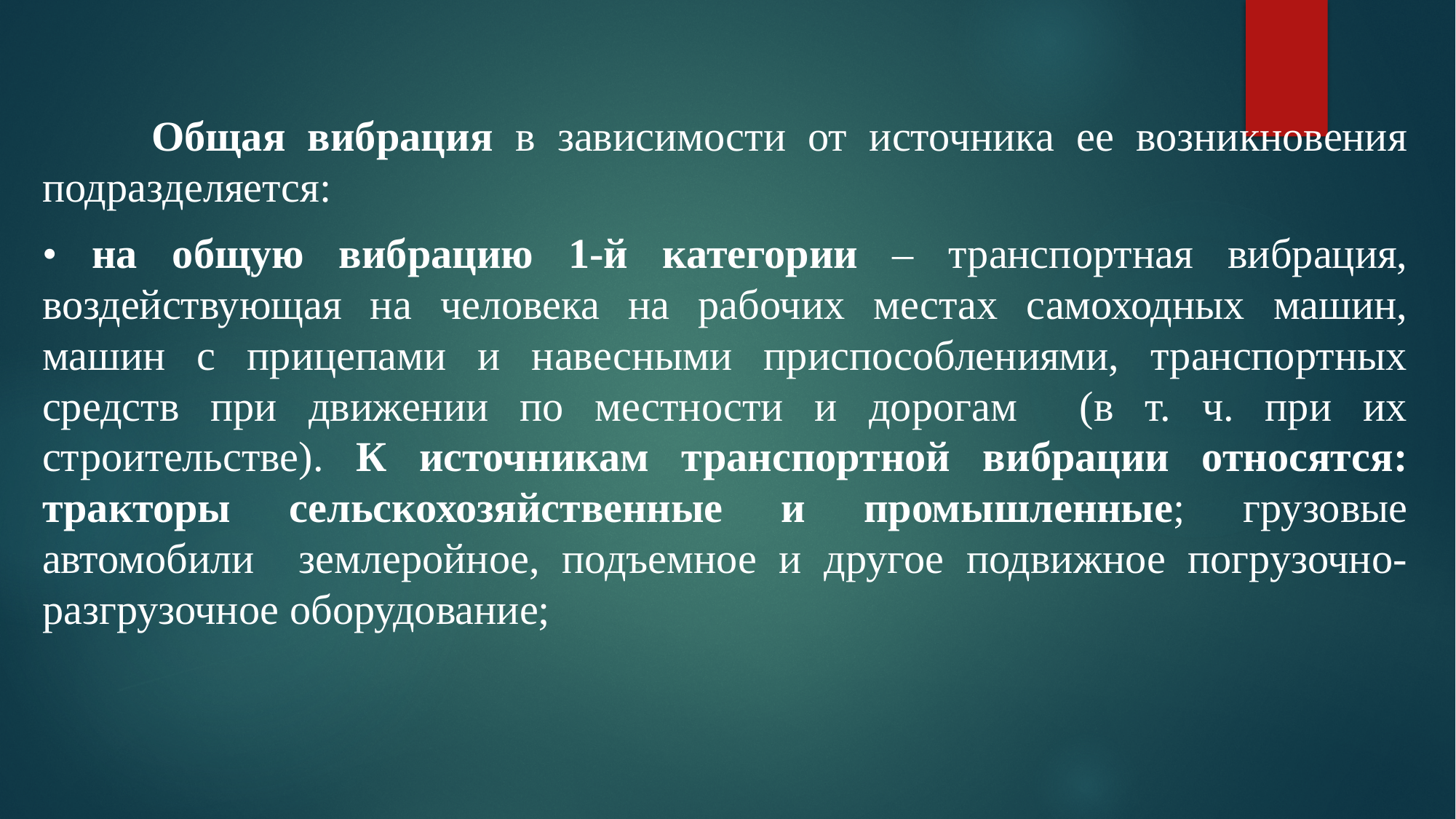

#
	Общая вибрация в зависимости от источника ее возникновения подразделяется:
• на общую вибрацию 1-й категории – транспортная вибрация, воздействующая на человека на рабочих местах самоходных машин, машин с прицепами и навесными приспособлениями, транспортных средств при движении по местности и дорогам  (в т. ч. при их строительстве). К источникам транспортной вибрации относятся: тракторы сельскохозяйственные и промышленные; грузовые автомобили  землеройное, подъемное и другое подвижное погрузочно-разгрузочное оборудование;